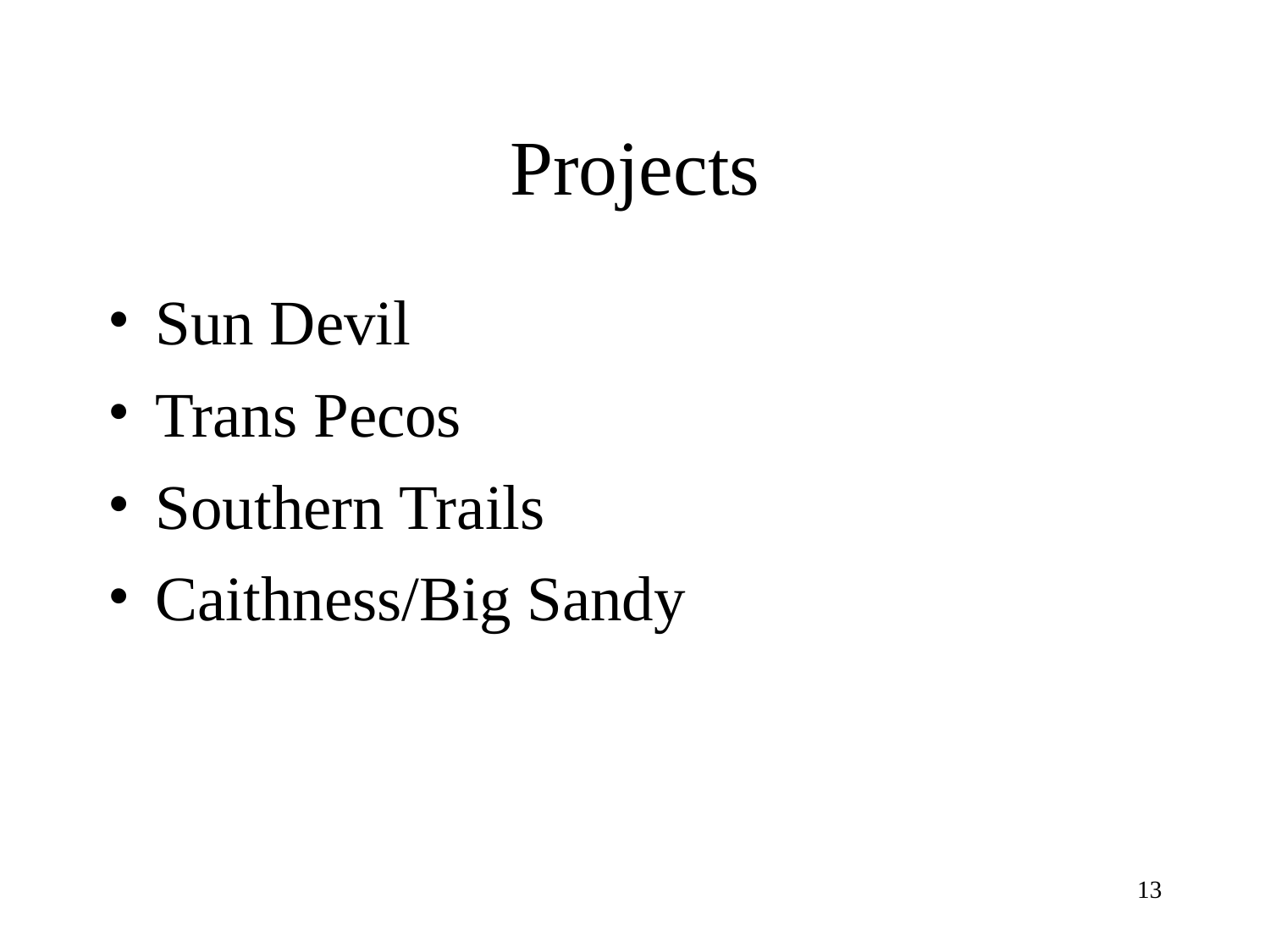

# Projects
Sun Devil
Trans Pecos
Southern Trails
Caithness/Big Sandy

13